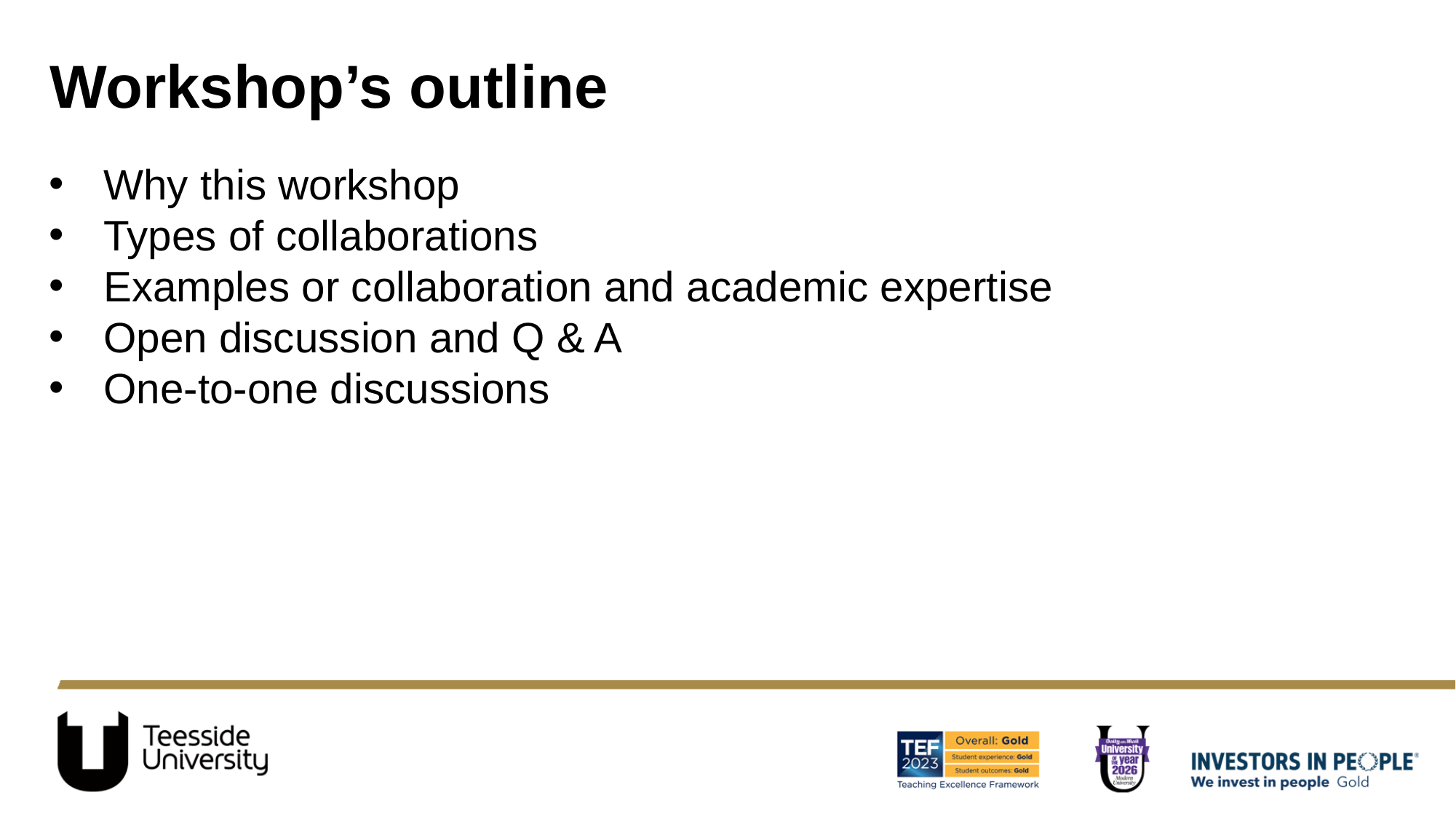

# Workshop’s outline
Why this workshop
Types of collaborations
Examples or collaboration and academic expertise
Open discussion and Q & A
One-to-one discussions